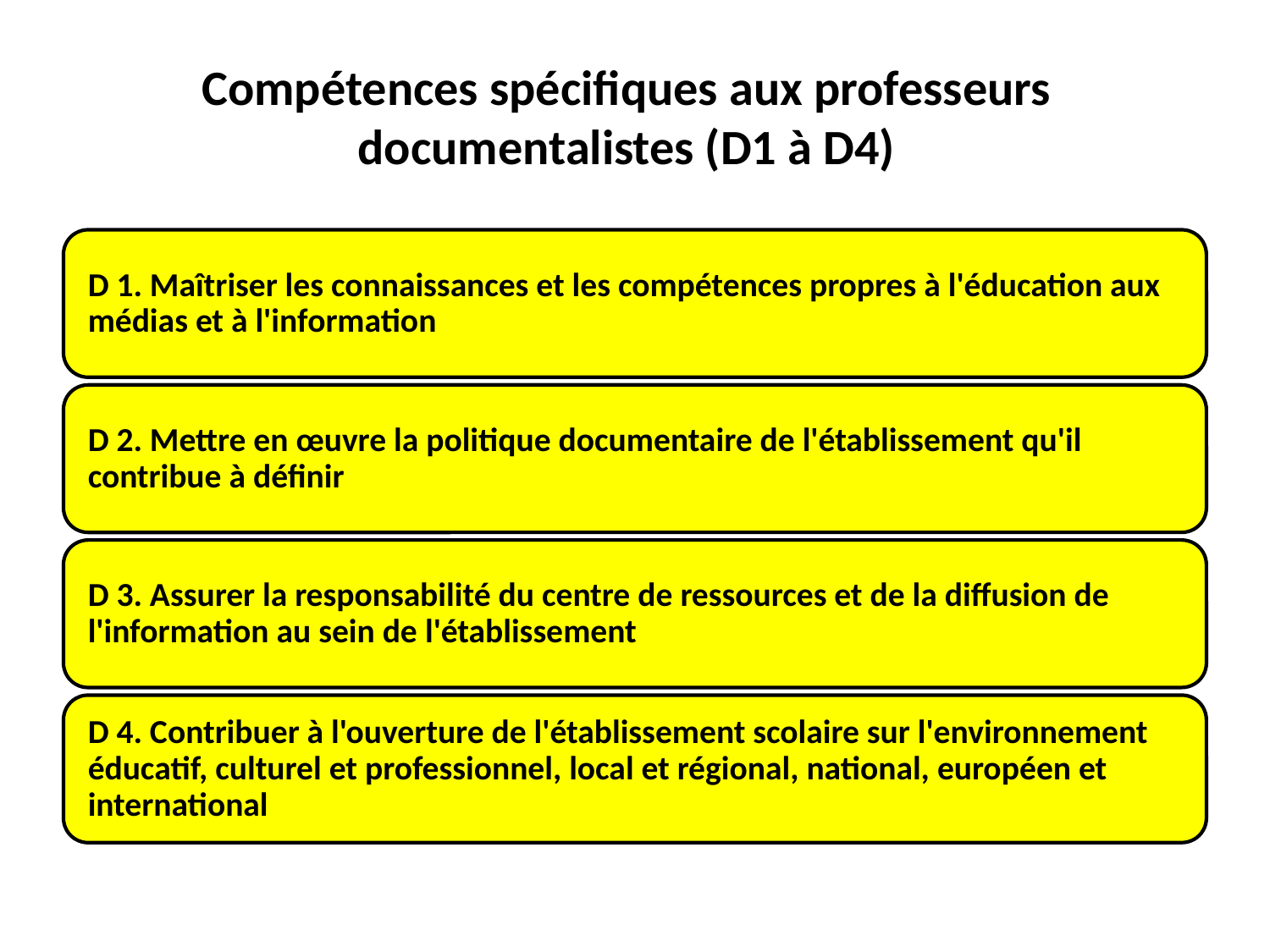

# Compétences spécifiques aux professeurs documentalistes (D1 à D4)
D 1. Maîtriser les connaissances et les compétences propres à l'éducation aux médias et à l'information
D 2. Mettre en œuvre la politique documentaire de l'établissement qu'il contribue à définir
D 3. Assurer la responsabilité du centre de ressources et de la diffusion de l'information au sein de l'établissement
D 4. Contribuer à l'ouverture de l'établissement scolaire sur l'environnement éducatif, culturel et professionnel, local et régional, national, européen et international